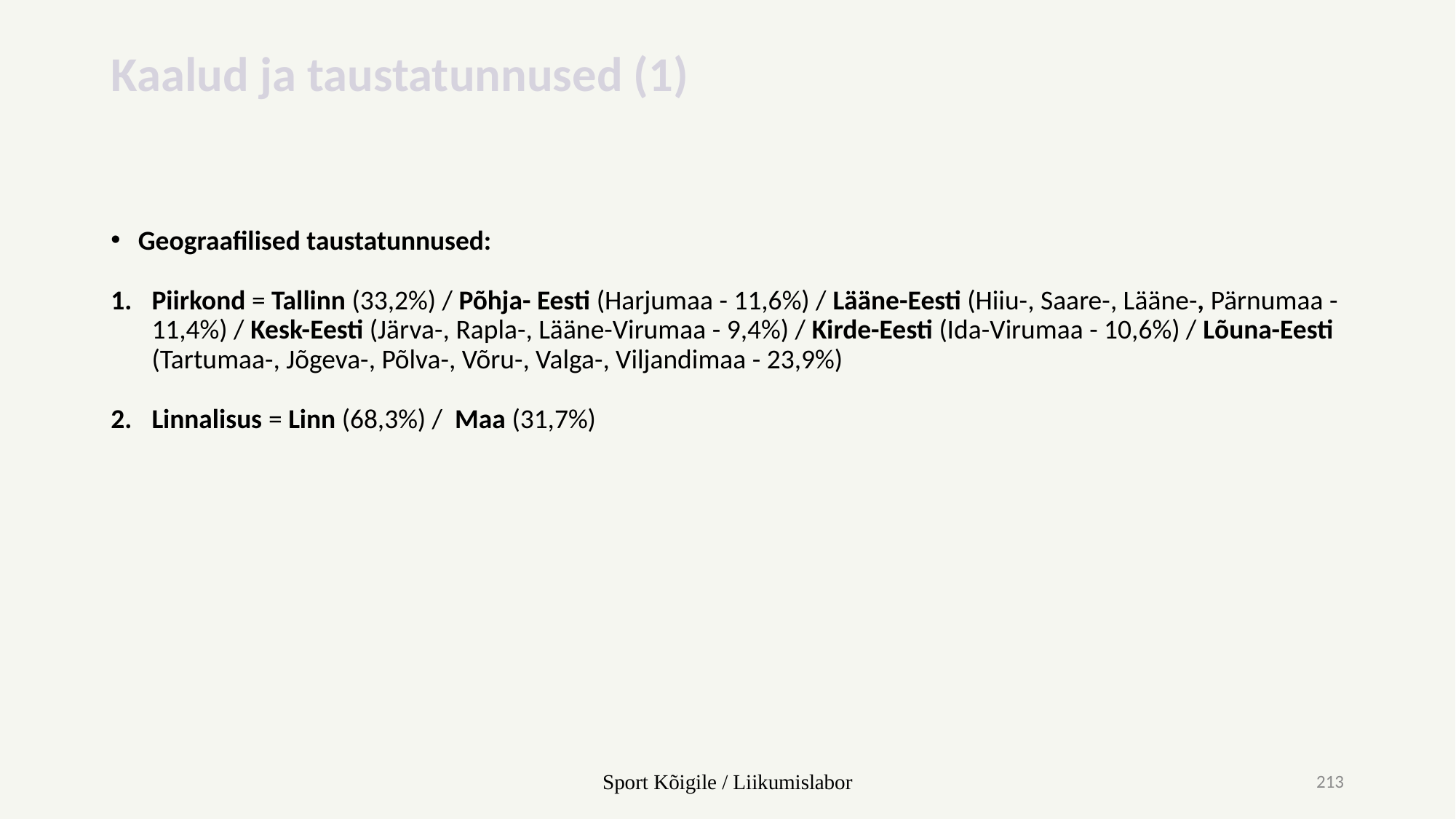

# Kaalud ja taustatunnused (1)
Geograafilised taustatunnused:
Piirkond = Tallinn (33,2%) / Põhja- Eesti (Harjumaa - 11,6%) / Lääne-Eesti (Hiiu-, Saare-, Lääne-, Pärnumaa - 11,4%) / Kesk-Eesti (Järva-, Rapla-, Lääne-Virumaa - 9,4%) / Kirde-Eesti (Ida-Virumaa - 10,6%) / Lõuna-Eesti (Tartumaa-, Jõgeva-, Põlva-, Võru-, Valga-, Viljandimaa - 23,9%)
Linnalisus = Linn (68,3%) /  Maa (31,7%)

Sport Kõigile / Liikumislabor
213